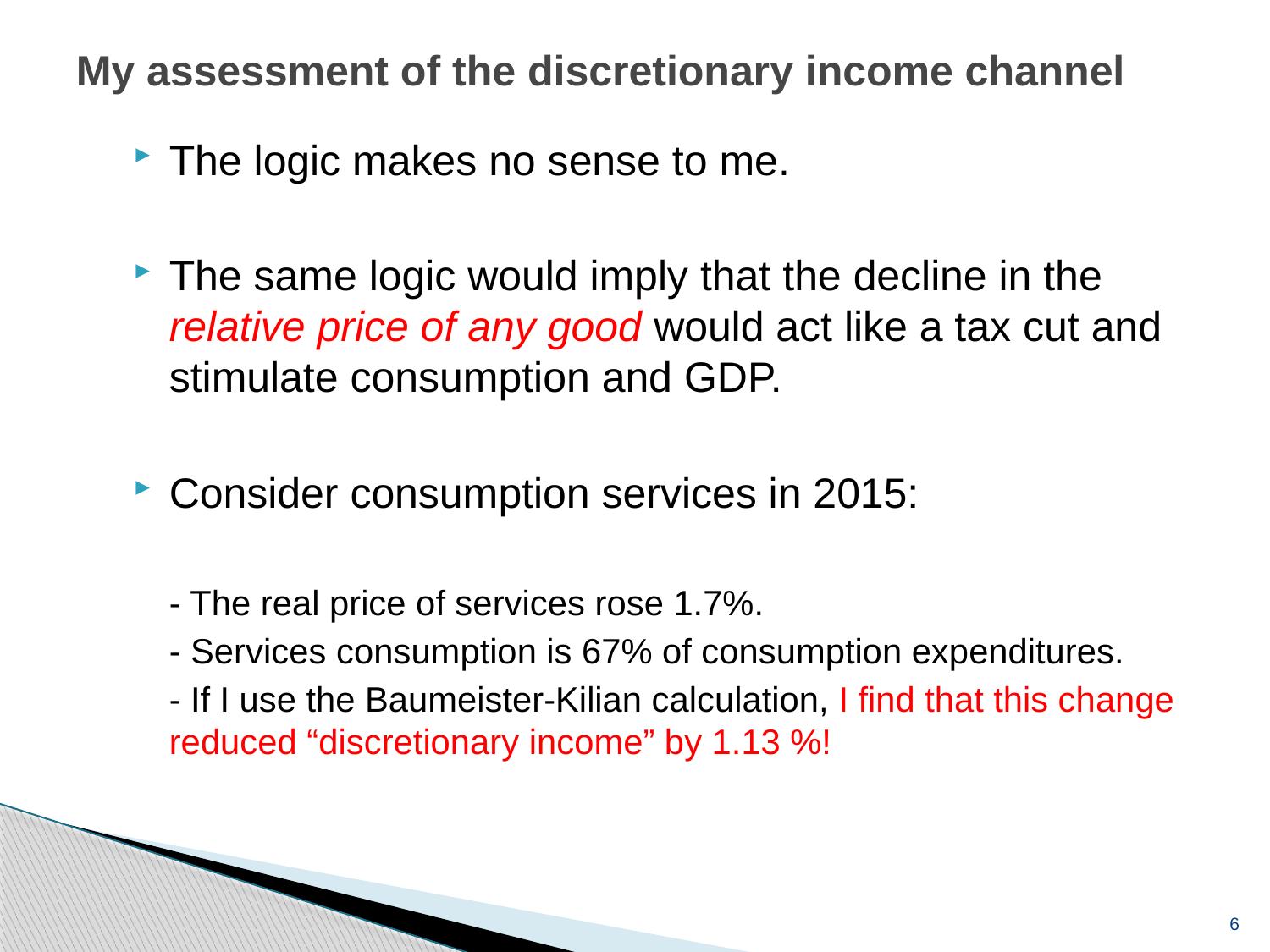

My assessment of the discretionary income channel
The logic makes no sense to me.

The same logic would imply that the decline in the relative price of any good would act like a tax cut and stimulate consumption and GDP.

Consider consumption services in 2015:

- The real price of services rose 1.7%.
- Services consumption is 67% of consumption expenditures.
- If I use the Baumeister-Kilian calculation, I find that this change reduced “discretionary income” by 1.13 %!
6